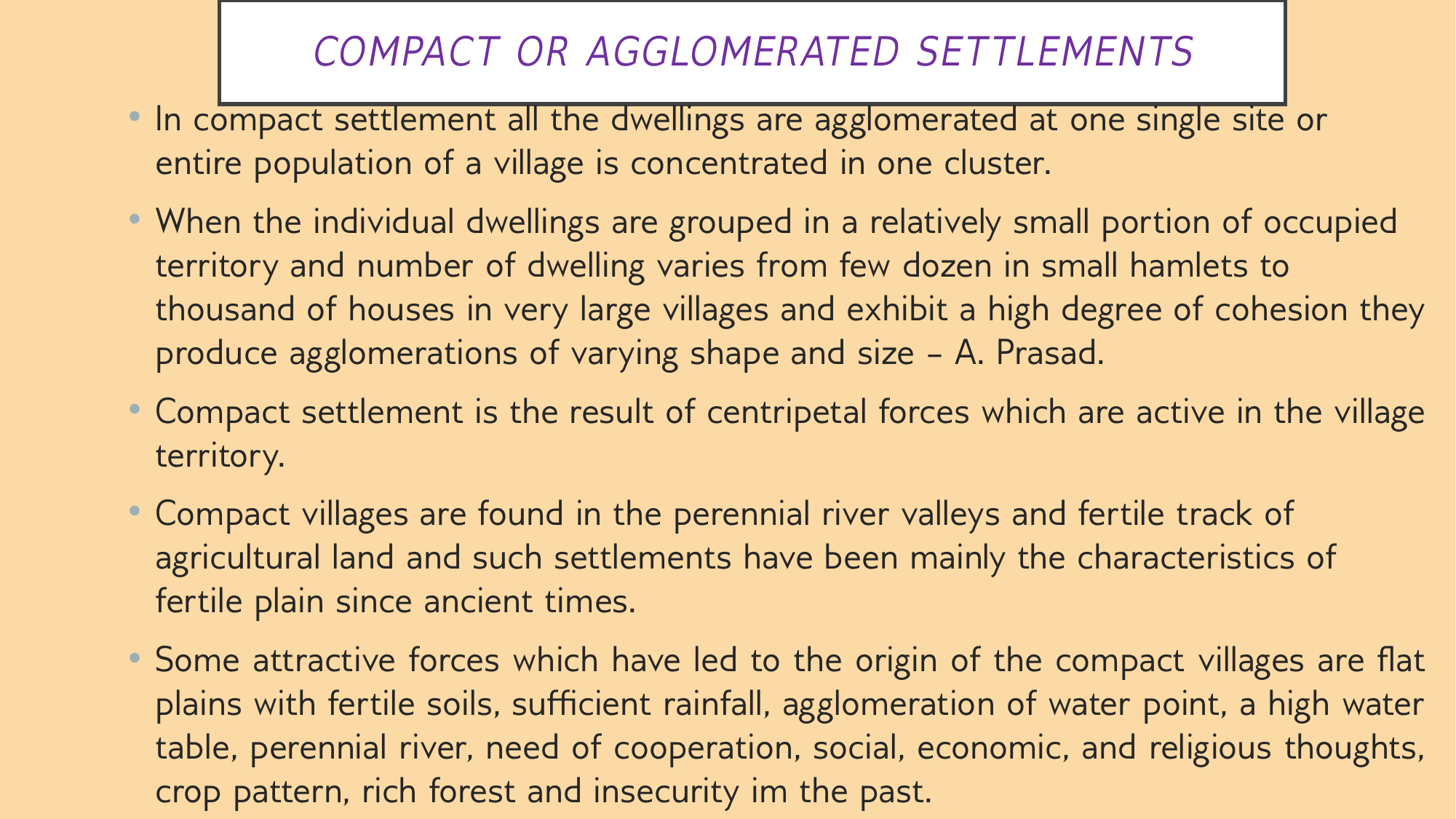

# Compact or agglomerated settlements
In compact settlement all the dwellings are agglomerated at one single site or entire population of a village is concentrated in one cluster.
When the individual dwellings are grouped in a relatively small portion of occupied territory and number of dwelling varies from few dozen in small hamlets to thousand of houses in very large villages and exhibit a high degree of cohesion they produce agglomerations of varying shape and size – A. Prasad.
Compact settlement is the result of centripetal forces which are active in the village territory.
Compact villages are found in the perennial river valleys and fertile track of agricultural land and such settlements have been mainly the characteristics of fertile plain since ancient times.
Some attractive forces which have led to the origin of the compact villages are flat plains with fertile soils, sufficient rainfall, agglomeration of water point, a high water table, perennial river, need of cooperation, social, economic, and religious thoughts, crop pattern, rich forest and insecurity im the past.